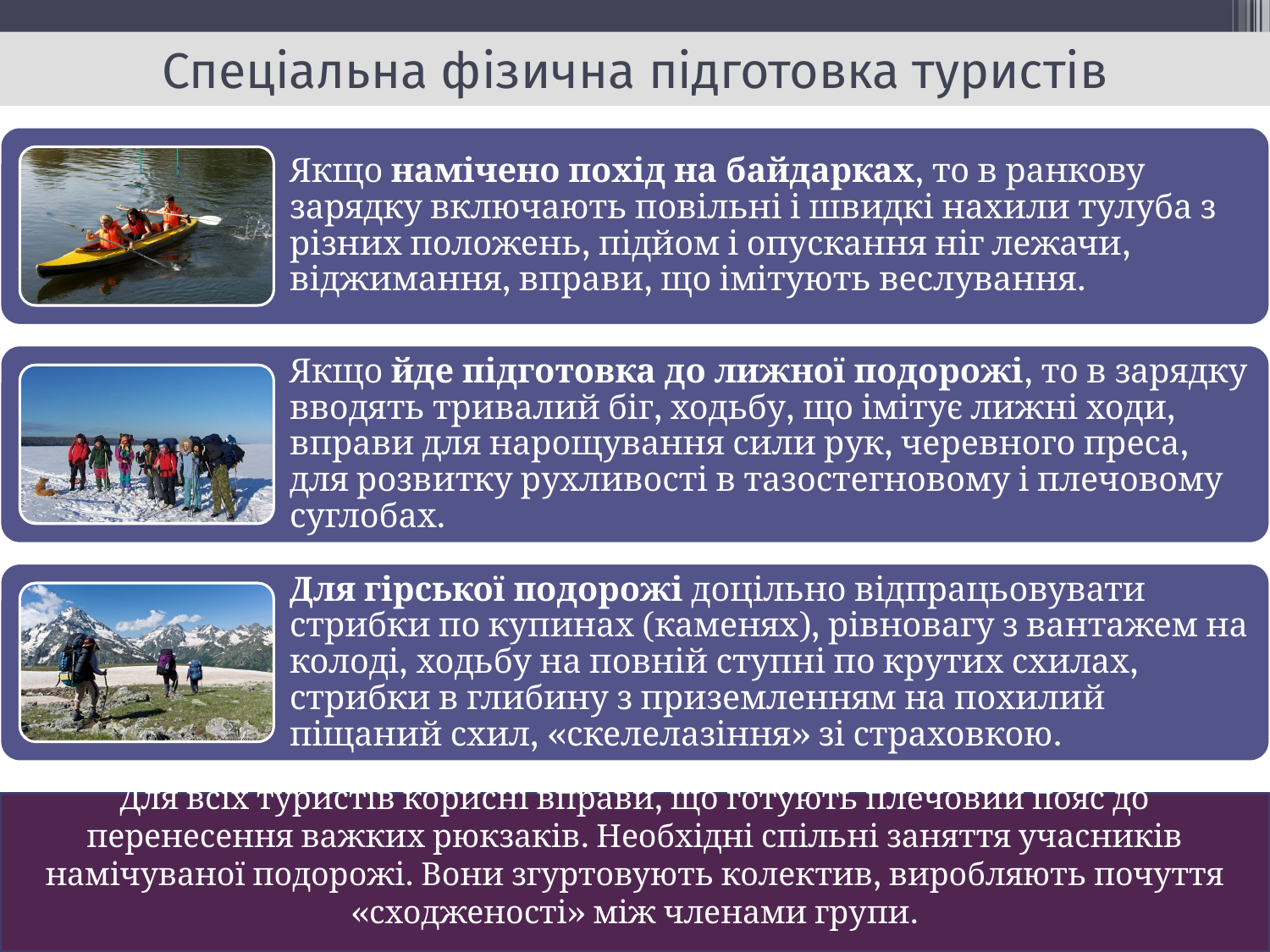

# Спеціальна фізична підготовка туристів
Якщо намічено похід на байдарках, то в ранкову зарядку включають повільні і швидкі нахили тулуба з різних положень, підйом і опускання ніг лежачи, віджимання, вправи, що імітують веслування.
Якщо йде підготовка до лижної подорожі, то в зарядку вводять тривалий біг, ходьбу, що імітує лижні ходи, вправи для нарощування сили рук, черевного преса, для розвитку рухливості в тазостегновому і плечовому суглобах.
Для гірської подорожі доцільно відпрацьовувати стрибки по купинах (каменях), рівновагу з вантажем на колоді, ходьбу на повній ступні по крутих схилах, стрибки в глибину з приземленням на похилий піщаний схил, «скелелазіння» зі страховкою.
Для всіх туристів корисні вправи, що готують плечовий пояс до перенесення важких рюкзаків. Необхідні спільні заняття учасників намічуваної подорожі. Вони згуртовують колектив, виробляють почуття «сходженості» між членами групи.